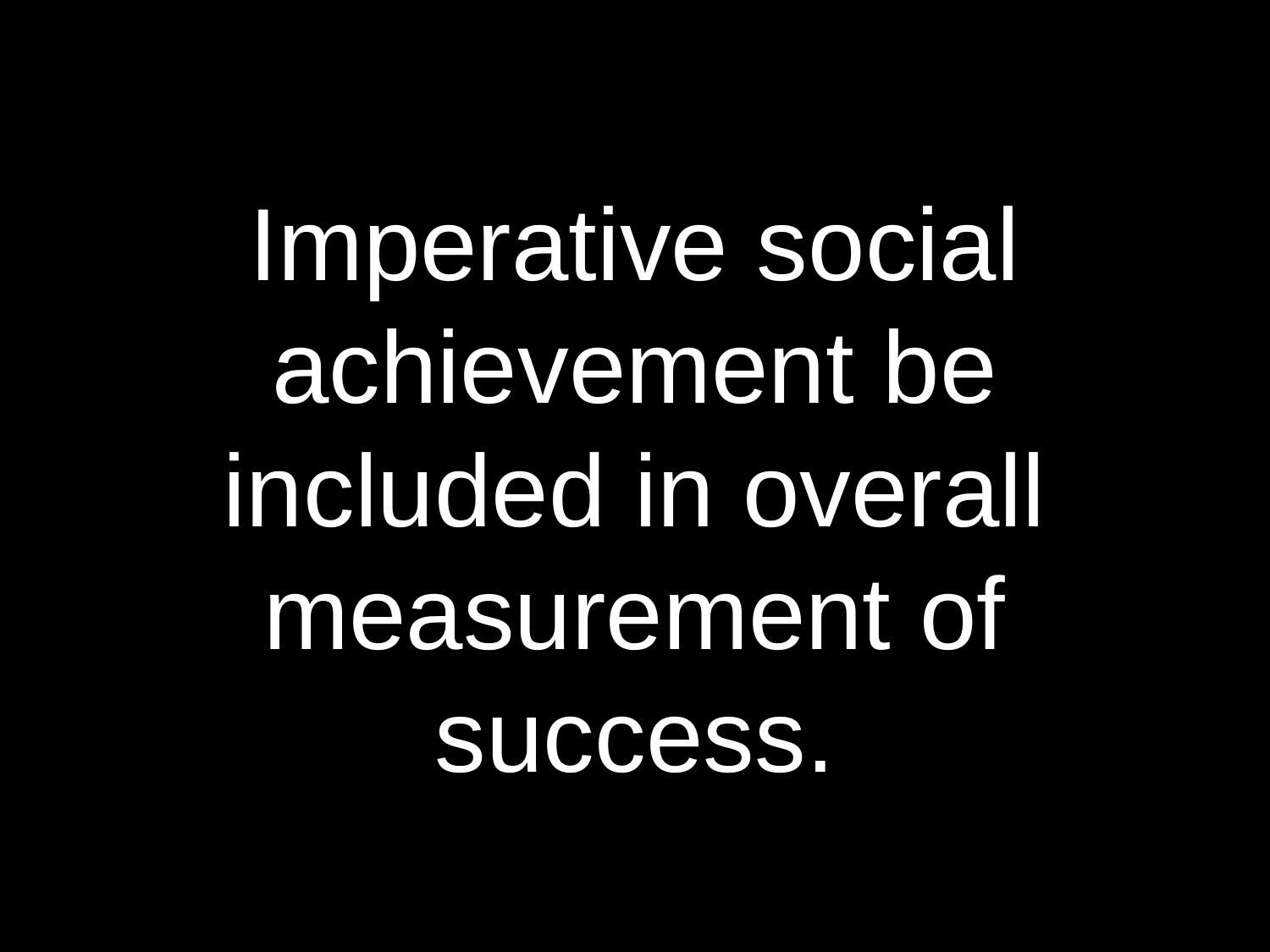

Imperative social achievement be included in overall measurement of success.